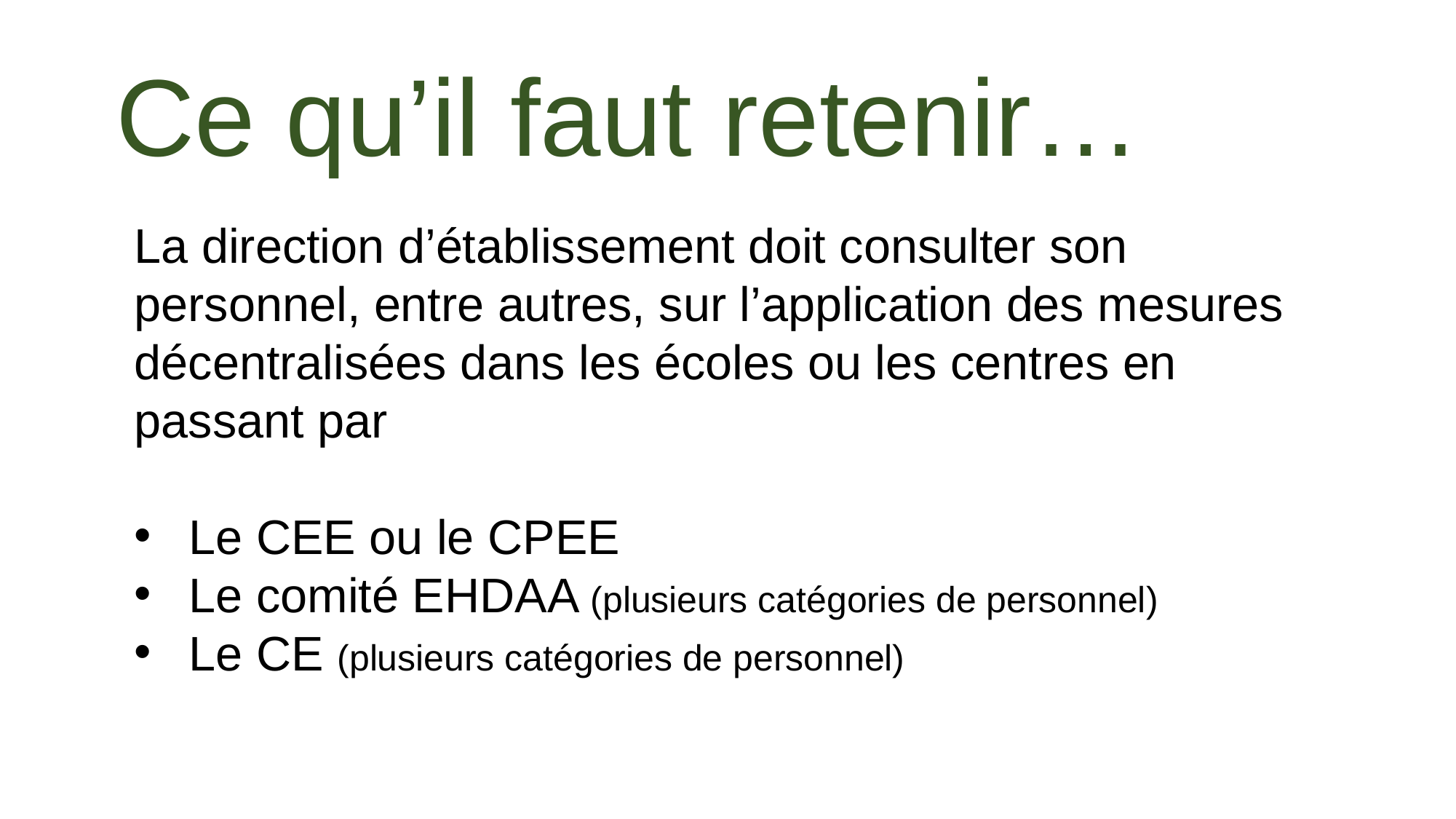

Ce qu’il faut retenir…
La direction d’établissement doit consulter son personnel, entre autres, sur l’application des mesures décentralisées dans les écoles ou les centres en passant par

Le CEE ou le CPEE
Le comité EHDAA (plusieurs catégories de personnel)
Le CE (plusieurs catégories de personnel)